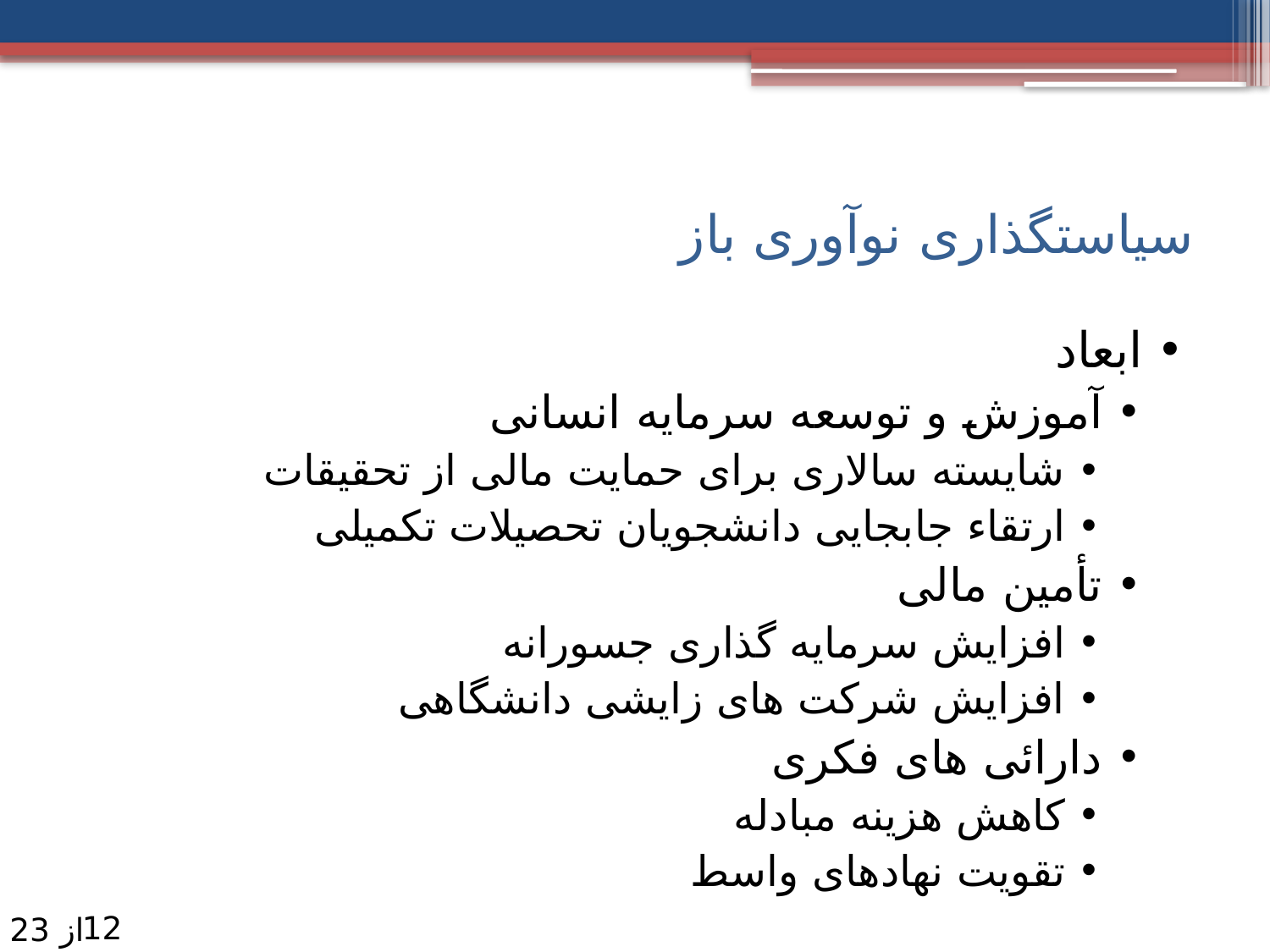

# سیاستگذاری نوآوری باز
ابعاد
آموزش و توسعه سرمایه انسانی
شایسته سالاری برای حمایت مالی از تحقیقات
ارتقاء جابجایی دانشجویان تحصیلات تکمیلی
تأمین مالی
افزایش سرمایه گذاری جسورانه
افزایش شرکت های زایشی دانشگاهی
دارائی های فکری
کاهش هزینه مبادله
تقویت نهادهای واسط
12
از 23